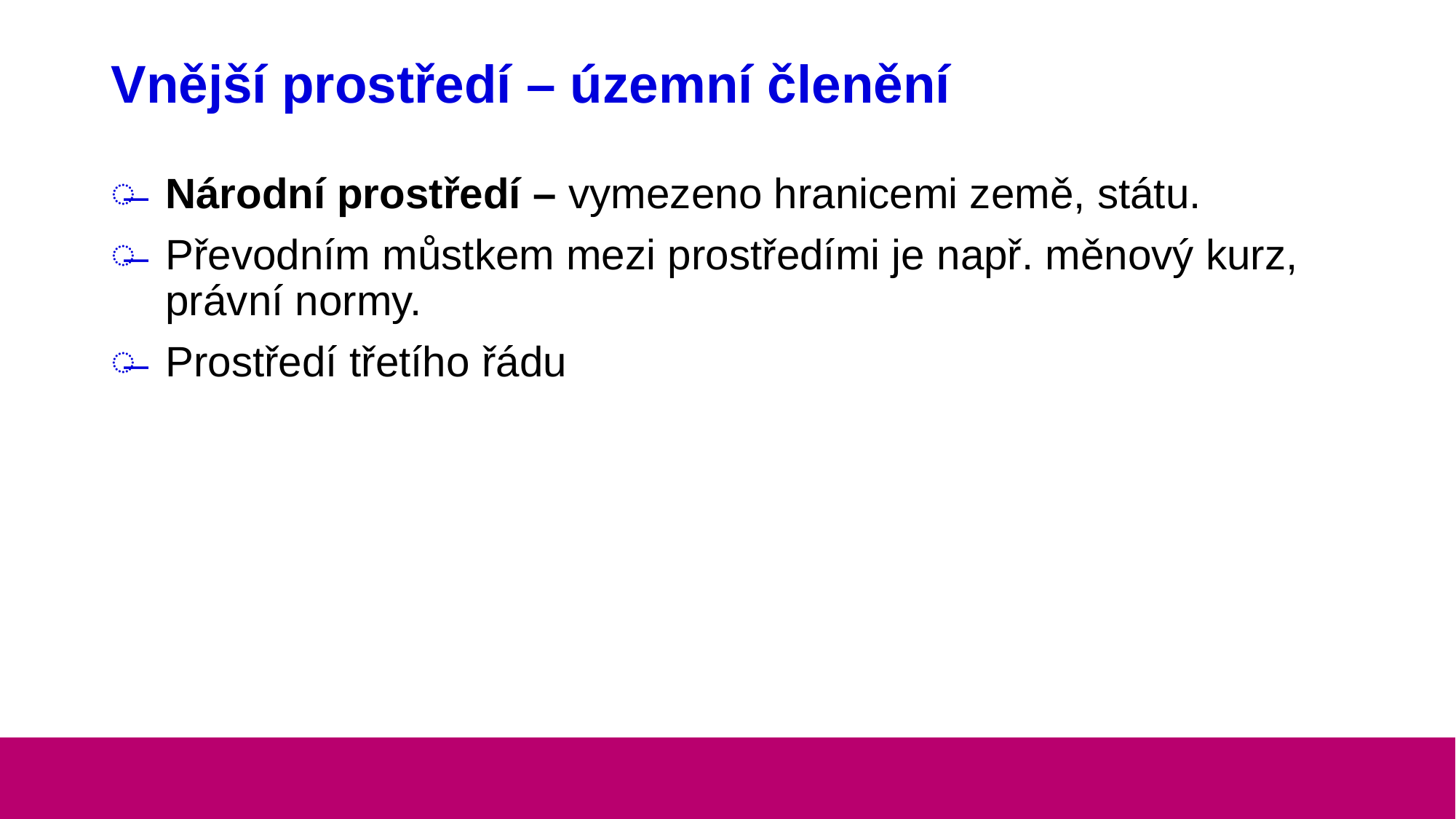

# Vnější prostředí – územní členění
Národní prostředí – vymezeno hranicemi země, státu.
Převodním můstkem mezi prostředími je např. měnový kurz, právní normy.
Prostředí třetího řádu